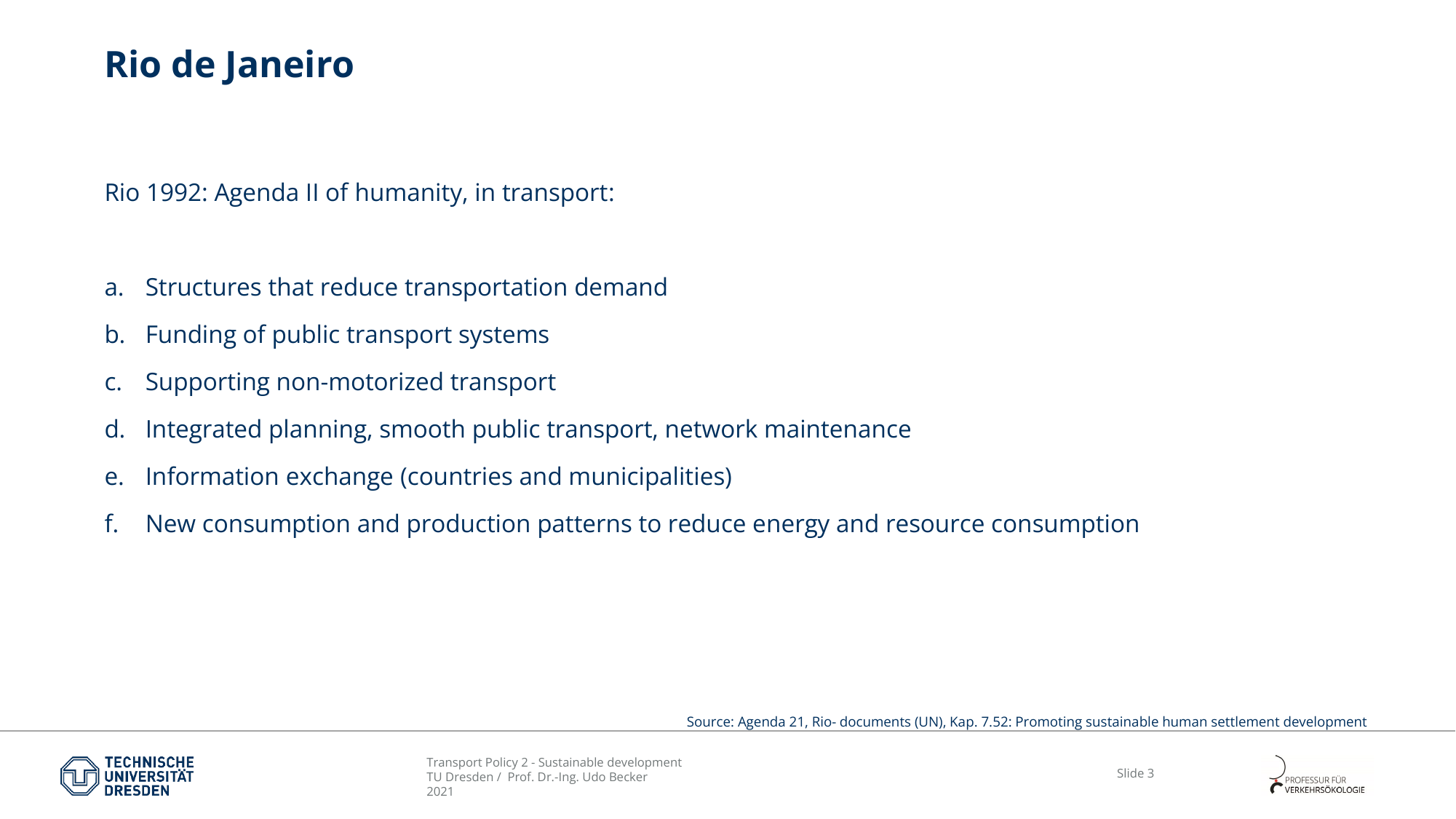

# Rio de Janeiro
Rio 1992: Agenda II of humanity, in transport:

Structures that reduce transportation demand
Funding of public transport systems
Supporting non-motorized transport
Integrated planning, smooth public transport, network maintenance
Information exchange (countries and municipalities)
New consumption and production patterns to reduce energy and resource consumption
Source: Agenda 21, Rio- documents (UN), Kap. 7.52: Promoting sustainable human settlement development